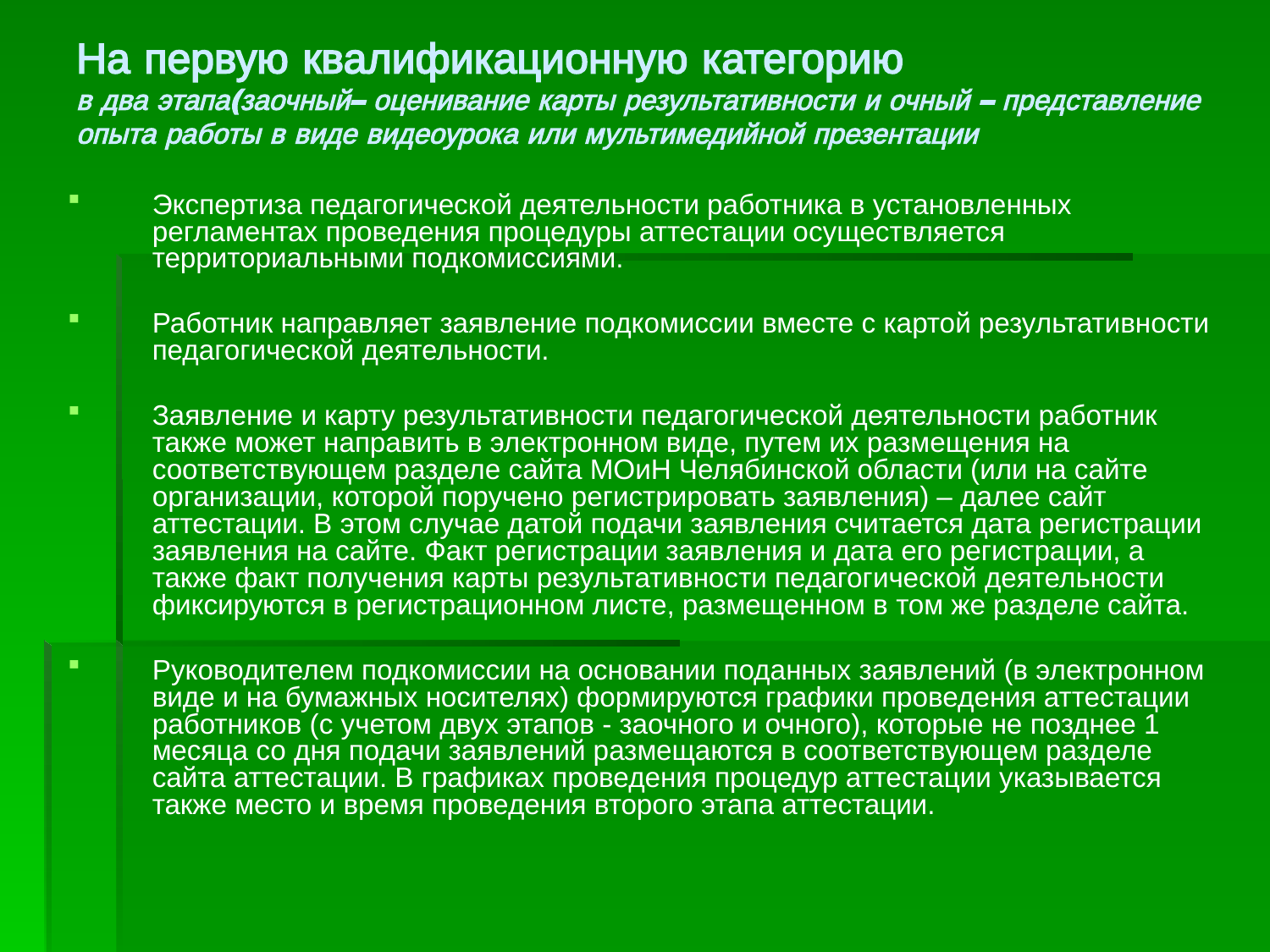

# На первую квалификационную категорию в два этапа(заочный– оценивание карты результативности и очный – представление опыта работы в виде видеоурока или мультимедийной презентации
Экспертиза педагогической деятельности работника в установленных регламентах проведения процедуры аттестации осуществляется территориальными подкомиссиями.

Работник направляет заявление подкомиссии вместе с картой результативности педагогической деятельности.

Заявление и карту результативности педагогической деятельности работник также может направить в электронном виде, путем их размещения на соответствующем разделе сайта МОиН Челябинской области (или на сайте организации, которой поручено регистрировать заявления) – далее сайт аттестации. В этом случае датой подачи заявления считается дата регистрации заявления на сайте. Факт регистрации заявления и дата его регистрации, а также факт получения карты результативности педагогической деятельности фиксируются в регистрационном листе, размещенном в том же разделе сайта.

Руководителем подкомиссии на основании поданных заявлений (в электронном виде и на бумажных носителях) формируются графики проведения аттестации работников (с учетом двух этапов - заочного и очного), которые не позднее 1 месяца со дня подачи заявлений размещаются в соответствующем разделе сайта аттестации. В графиках проведения процедур аттестации указывается также место и время проведения второго этапа аттестации.